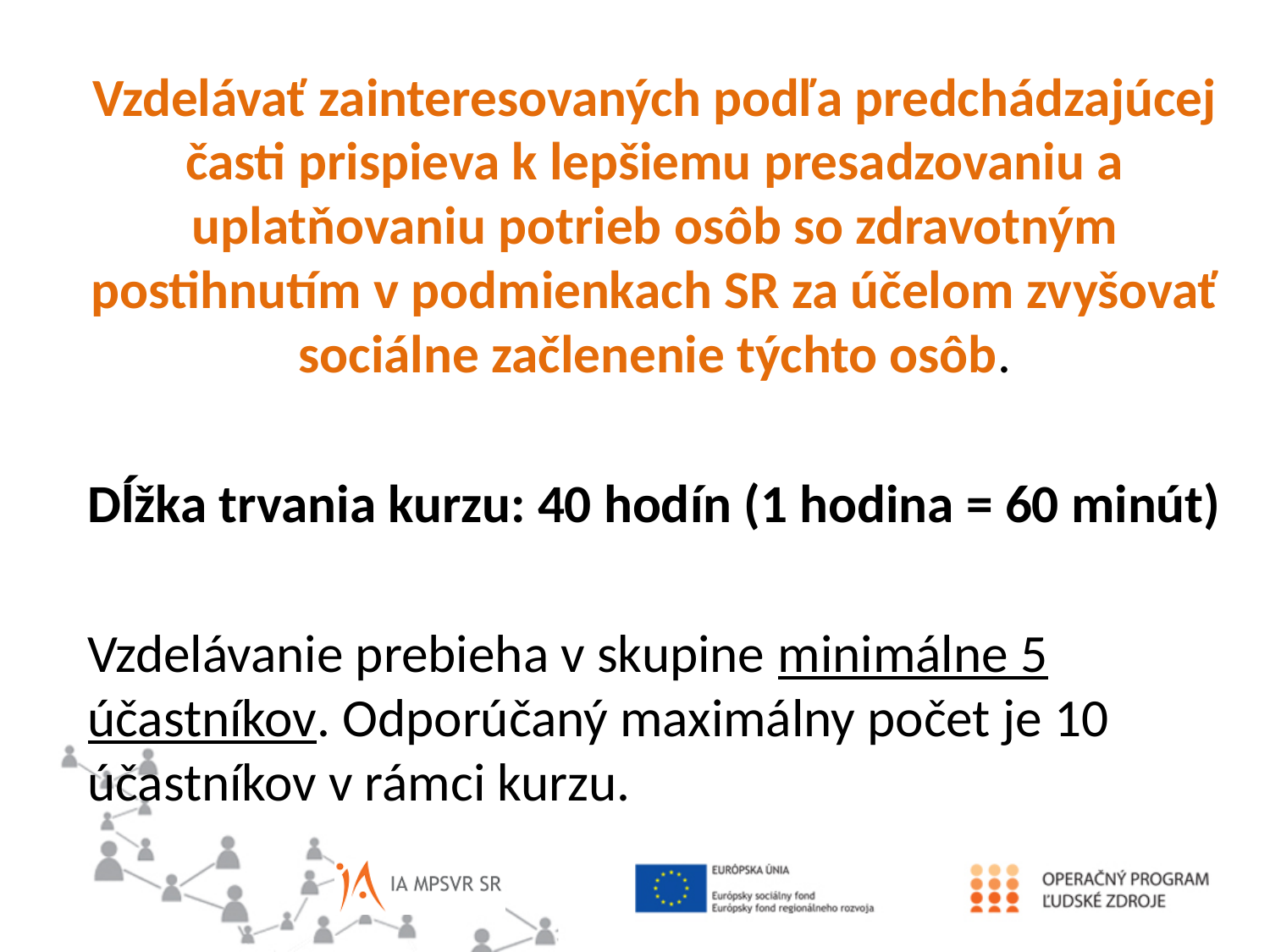

Vzdelávať zainteresovaných podľa predchádzajúcej časti prispieva k lepšiemu presadzovaniu a uplatňovaniu potrieb osôb so zdravotným postihnutím v podmienkach SR za účelom zvyšovať sociálne začlenenie týchto osôb.

Dĺžka trvania kurzu: 40 hodín (1 hodina = 60 minút)

Vzdelávanie prebieha v skupine minimálne 5 účastníkov. Odporúčaný maximálny počet je 10 		účastníkov v rámci kurzu.